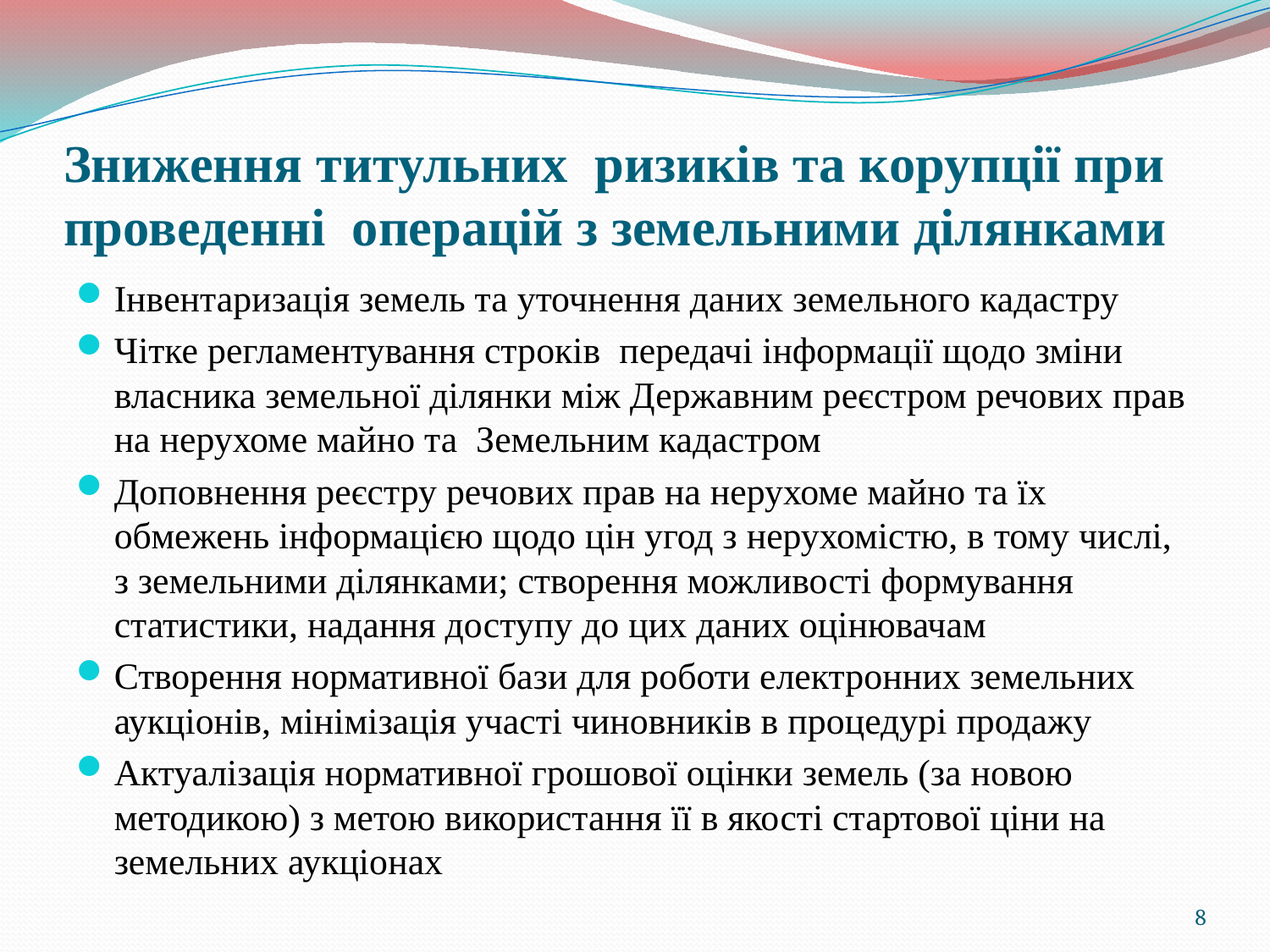

# Зниження титульних  ризиків та корупції при проведенні  операцій з земельними ділянками
Інвентаризація земель та уточнення даних земельного кадастру
Чітке регламентування строків  передачі інформації щодо зміни власника земельної ділянки між Державним реєстром речових прав на нерухоме майно та  Земельним кадастром
Доповнення реєстру речових прав на нерухоме майно та їх обмежень інформацією щодо цін угод з нерухомістю, в тому числі, з земельними ділянками; створення можливості формування статистики, надання доступу до цих даних оцінювачам
Створення нормативної бази для роботи електронних земельних аукціонів, мінімізація участі чиновників в процедурі продажу
Актуалізація нормативної грошової оцінки земель (за новою методикою) з метою використання її в якості стартової ціни на земельних аукціонах

8